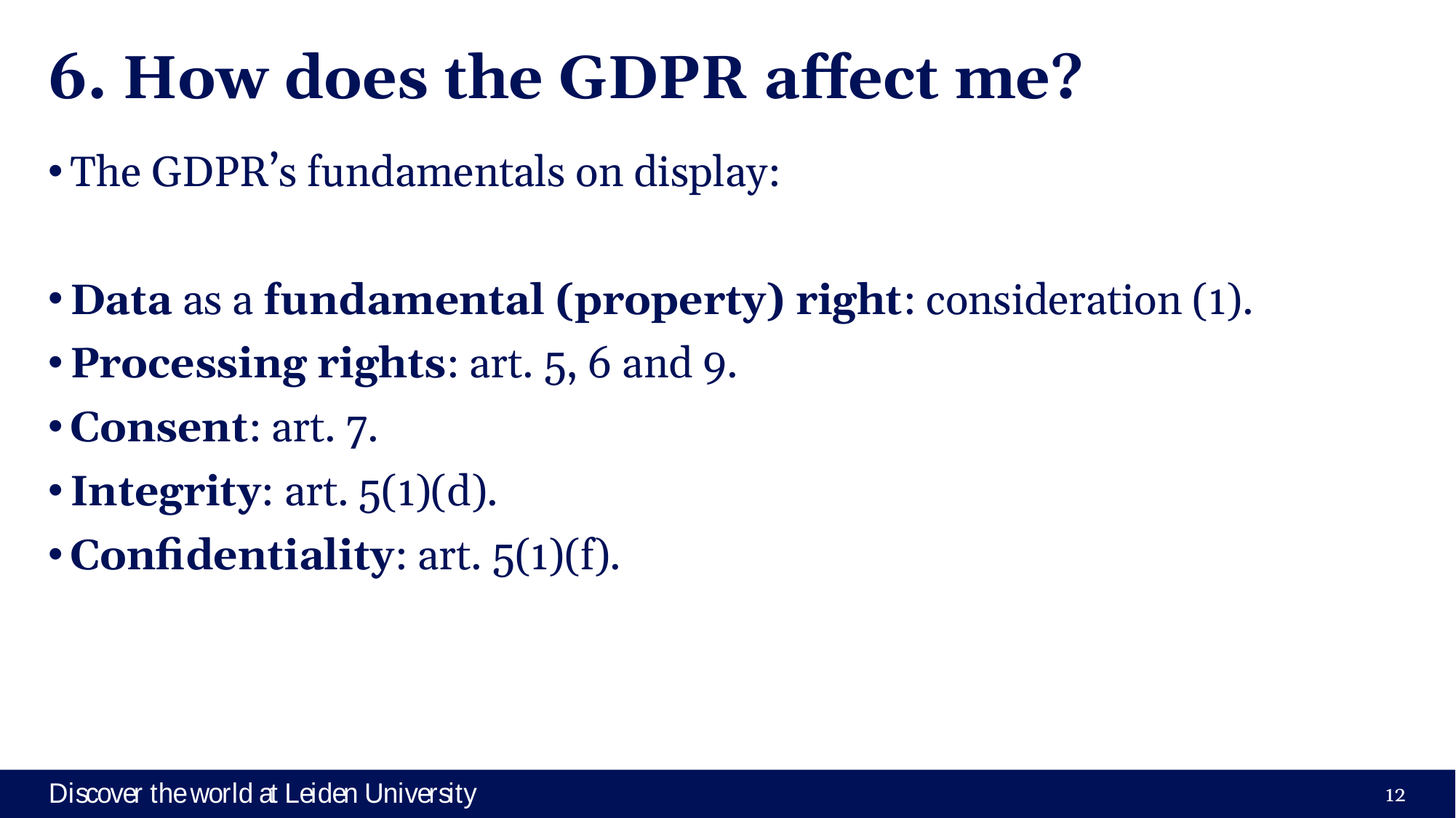

# 6. How does the GDPR affect me?
The GDPR’s fundamentals on display:

Data as a fundamental (property) right: consideration (1).
Processing rights: art. 5, 6 and 9.
Consent: art. 7.
Integrity: art. 5(1)(d).
Confidentiality: art. 5(1)(f).

12